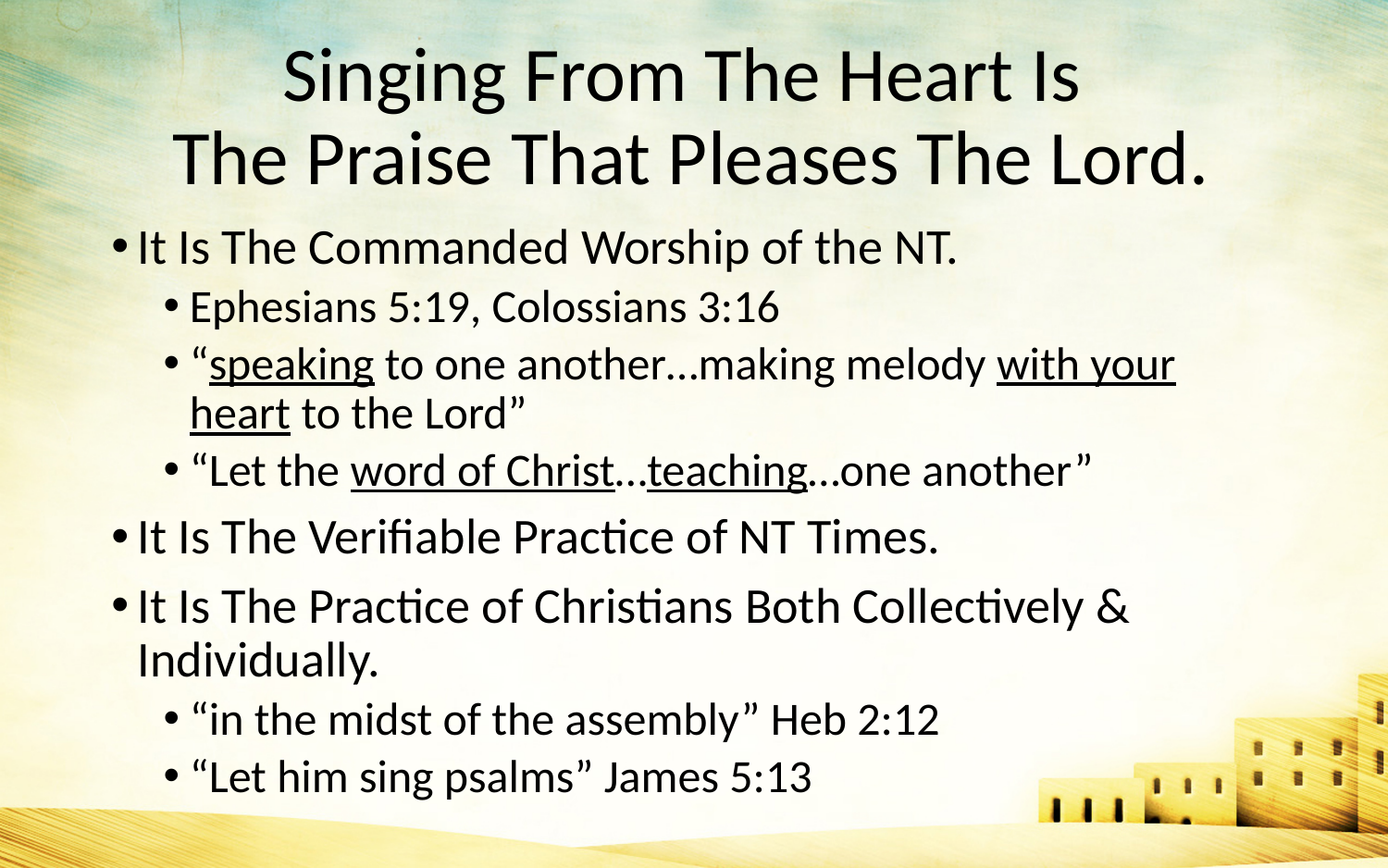

# Singing From The Heart Is The Praise That Pleases The Lord.
It Is The Commanded Worship of the NT.
Ephesians 5:19, Colossians 3:16
“speaking to one another…making melody with your heart to the Lord”
“Let the word of Christ…teaching…one another”
It Is The Verifiable Practice of NT Times.
It Is The Practice of Christians Both Collectively & Individually.
“in the midst of the assembly” Heb 2:12
“Let him sing psalms” James 5:13